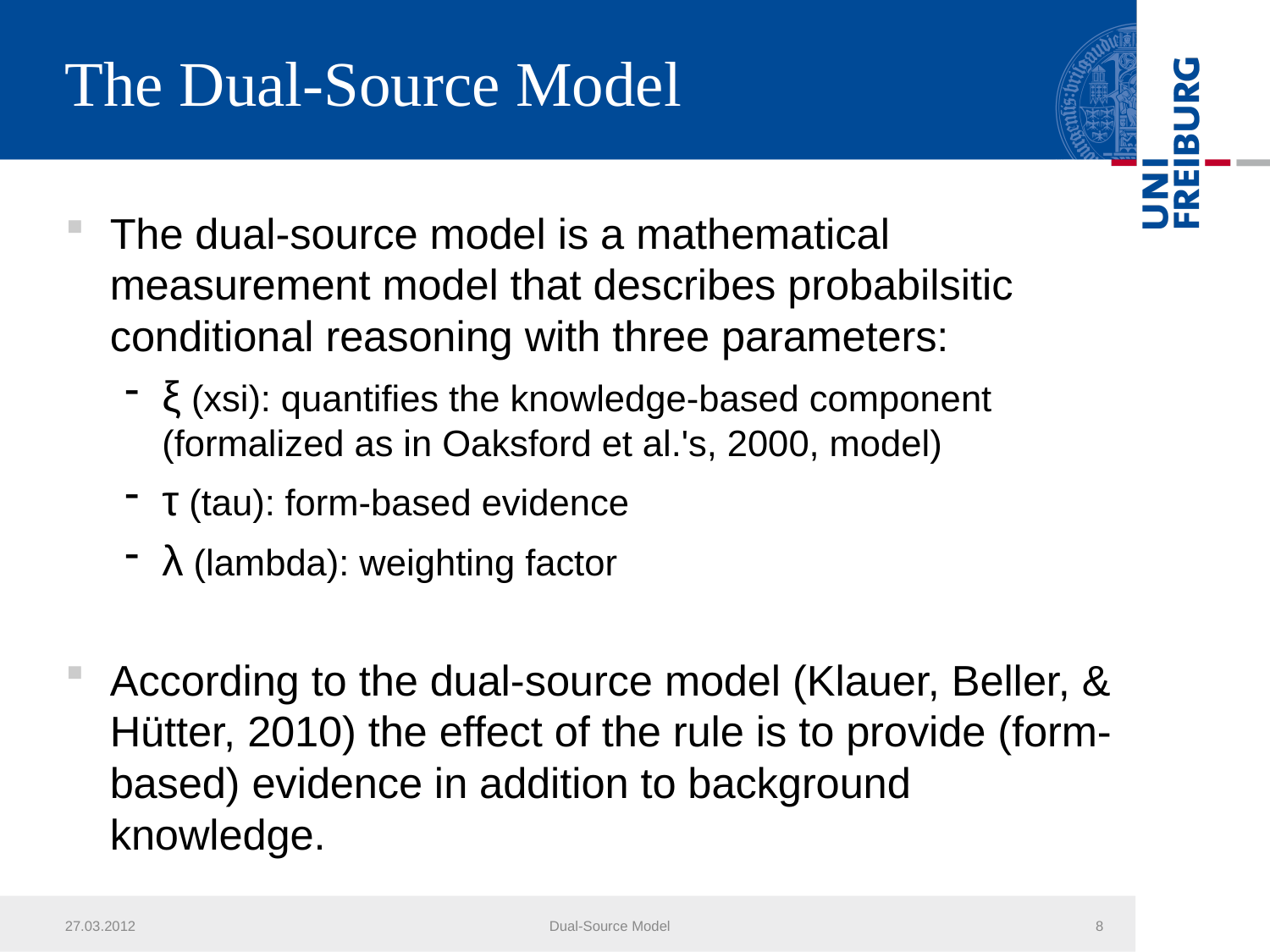

# The Dual-Source Model
The dual-source model is a mathematical measurement model that describes probabilsitic conditional reasoning with three parameters:
ξ (xsi): quantifies the knowledge-based component (formalized as in Oaksford et al.'s, 2000, model)
τ (tau): form-based evidence
λ (lambda): weighting factor

According to the dual-source model (Klauer, Beller, & Hütter, 2010) the effect of the rule is to provide (form-based) evidence in addition to background knowledge.

27.03.2012
Dual-Source Model
8